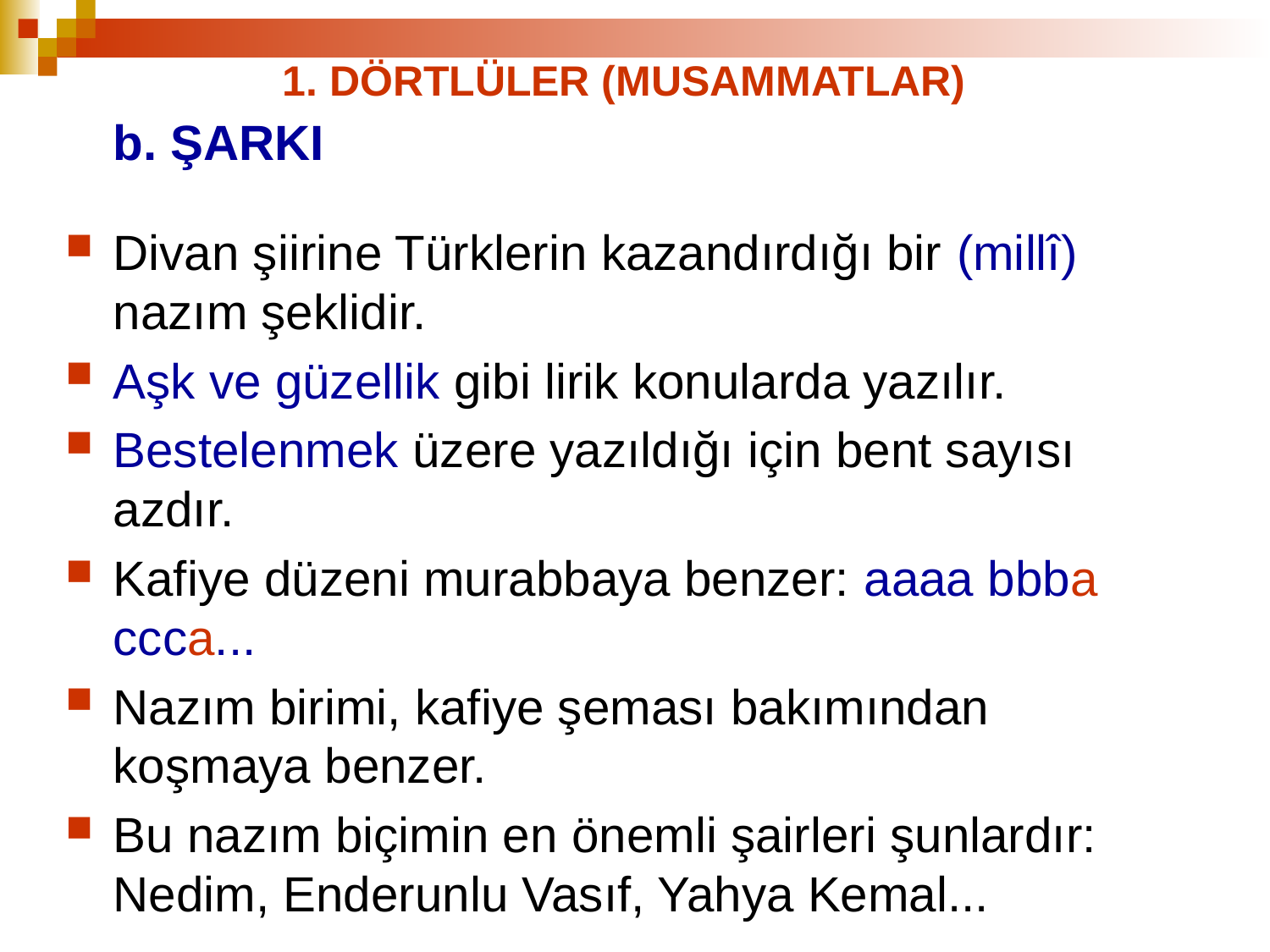

# 1. DÖRTLÜLER (MUSAMMATLAR)
	b. ŞARKI

Divan şiirine Türklerin kazandırdığı bir (millî) nazım şeklidir.
Aşk ve güzellik gibi lirik konularda yazılır.
Bestelenmek üzere yazıldığı için bent sayısı azdır.
Kafiye düzeni murabbaya benzer: aaaa bbba ccca...
Nazım birimi, kafiye şeması bakımından koşmaya benzer.
Bu nazım biçimin en önemli şairleri şunlardır: Nedim, Enderunlu Vasıf, Yahya Kemal...